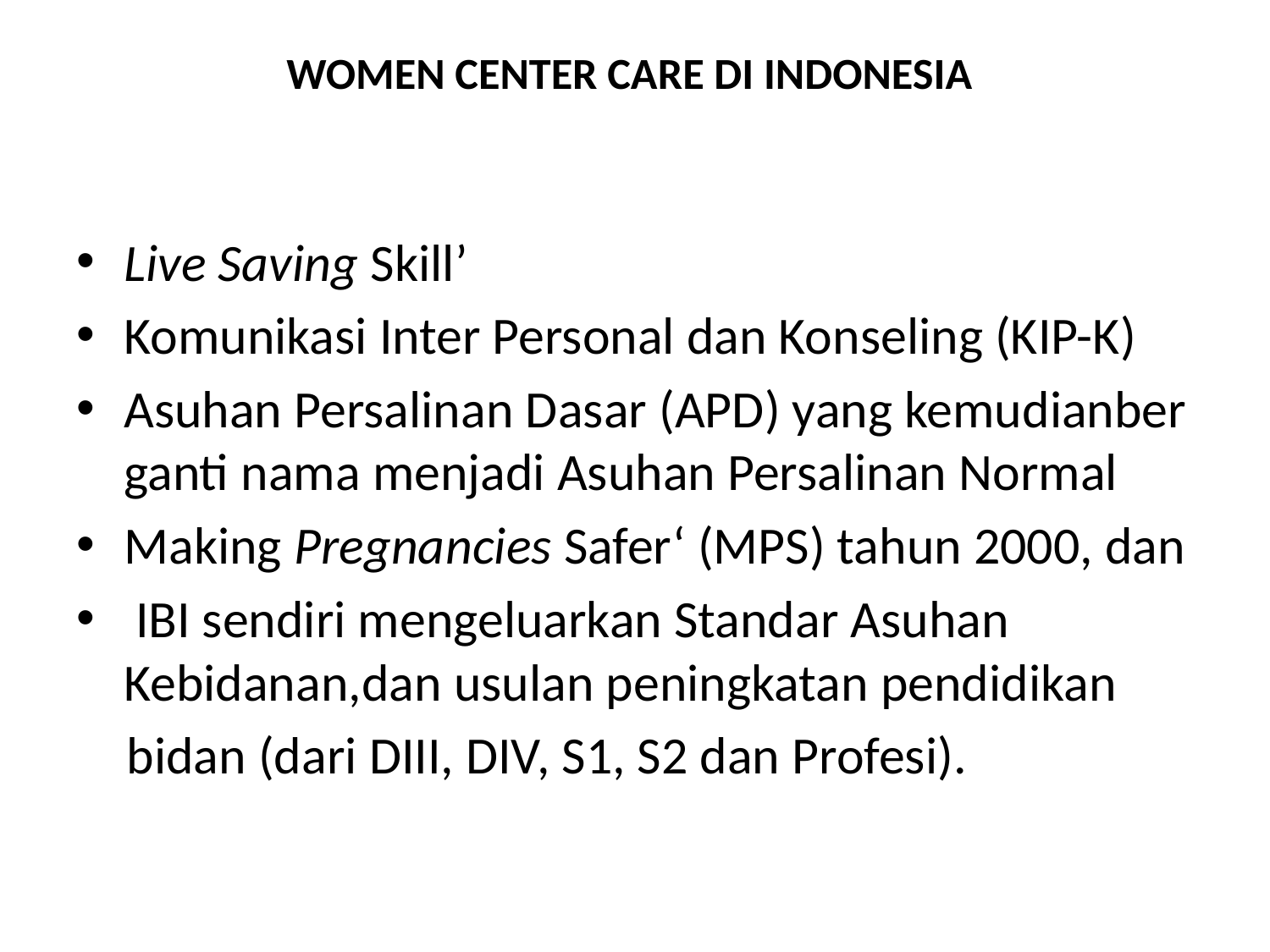

# WOMEN CENTER CARE DI INDONESIA
Live Saving Skill’
Komunikasi Inter Personal dan Konseling (KIP-K)
Asuhan Persalinan Dasar (APD) yang kemudianberganti nama menjadi Asuhan Persalinan Normal
Making Pregnancies Safer‘ (MPS) tahun 2000, dan
 IBI sendiri mengeluarkan Standar Asuhan Kebidanan,dan usulan peningkatan pendidikan
bidan (dari DIII, DIV, S1, S2 dan Profesi).